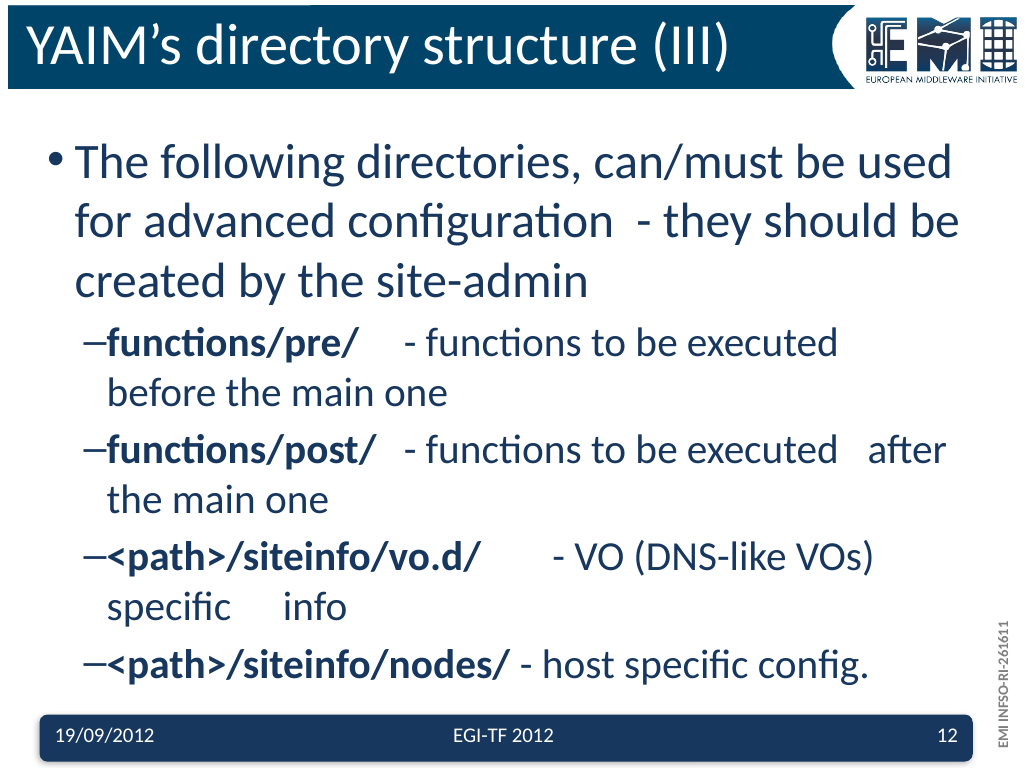

# YAIM’s directory structure (III)
The following directories, can/must be used for advanced configuration  - they should be created by the site-admin
functions/pre/		- functions to be executed 						  before the main one
functions/post/		- functions to be executed 						  after the main one
<path>/siteinfo/vo.d/	- VO (DNS-like VOs) specific 						   info
<path>/siteinfo/nodes/ - host specific config.
19/09/2012

EGI-TF 2012
12